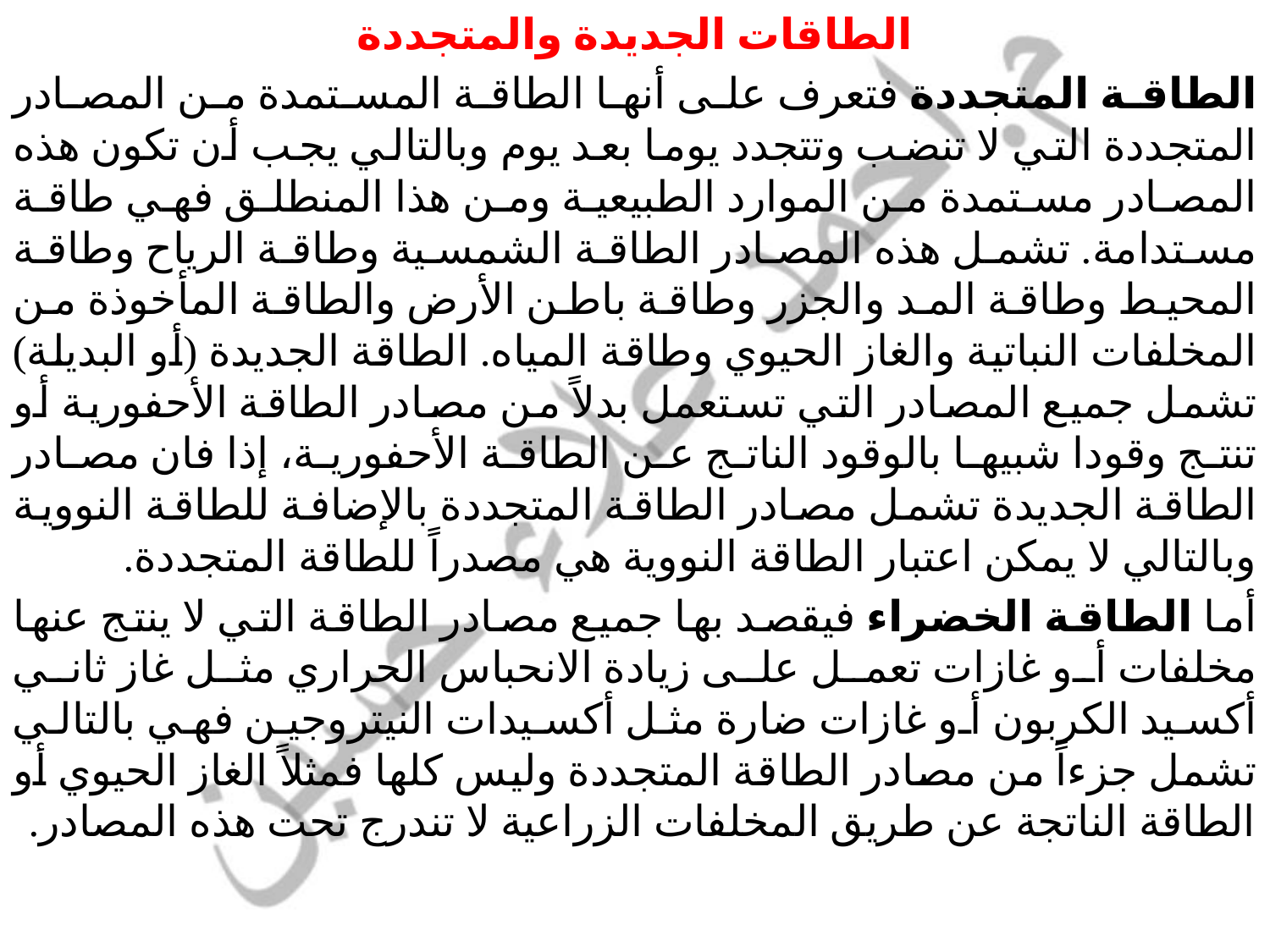

الطاقات الجديدة والمتجددة
الطاقة المتجددة فتعرف على أنها الطاقة المستمدة من المصادر المتجددة التي لا تنضب وتتجدد يوما بعد يوم وبالتالي يجب أن تكون هذه المصادر مستمدة من الموارد الطبيعية ومن هذا المنطلق فهي طاقة مستدامة. تشمل هذه المصادر الطاقة الشمسية وطاقة الرياح وطاقة المحيط وطاقة المد والجزر وطاقة باطن الأرض والطاقة المأخوذة من المخلفات النباتية والغاز الحيوي وطاقة المياه. الطاقة الجديدة (أو البديلة) تشمل جميع المصادر التي تستعمل بدلاً من مصادر الطاقة الأحفورية أو تنتج وقودا شبيها بالوقود الناتج عن الطاقة الأحفورية، إذا فان مصادر الطاقة الجديدة تشمل مصادر الطاقة المتجددة بالإضافة للطاقة النووية وبالتالي لا يمكن اعتبار الطاقة النووية هي مصدراً للطاقة المتجددة.
أما الطاقة الخضراء فيقصد بها جميع مصادر الطاقة التي لا ينتج عنها مخلفات أو غازات تعمل على زيادة الانحباس الحراري مثل غاز ثاني أكسيد الكربون أو غازات ضارة مثل أكسيدات النيتروجين فهي بالتالي تشمل جزءاً من مصادر الطاقة المتجددة وليس كلها فمثلاً الغاز الحيوي أو الطاقة الناتجة عن طريق المخلفات الزراعية لا تندرج تحت هذه المصادر.